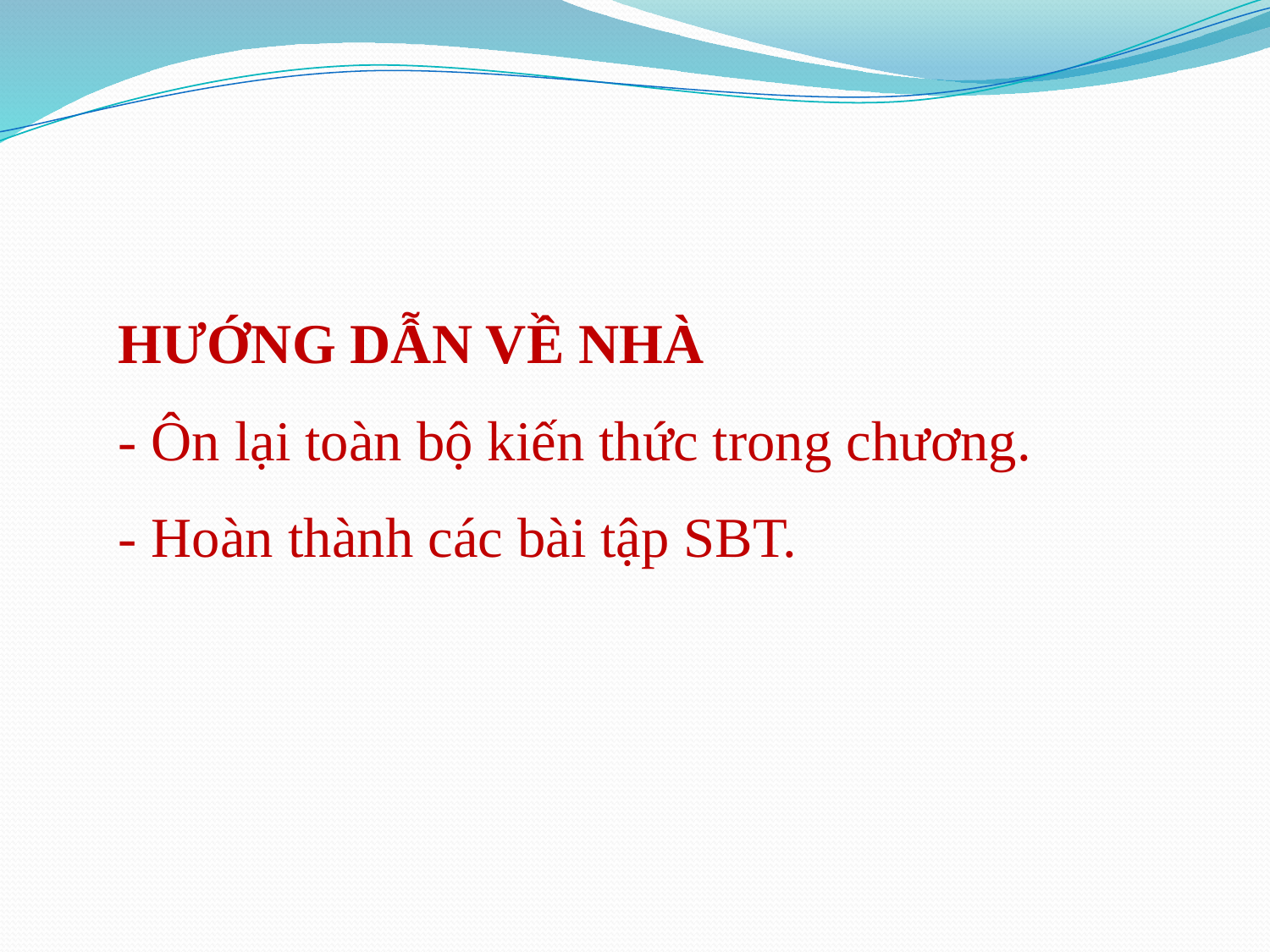

HƯỚNG DẪN VỀ NHÀ
- Ôn lại toàn bộ kiến thức trong chương.
- Hoàn thành các bài tập SBT.